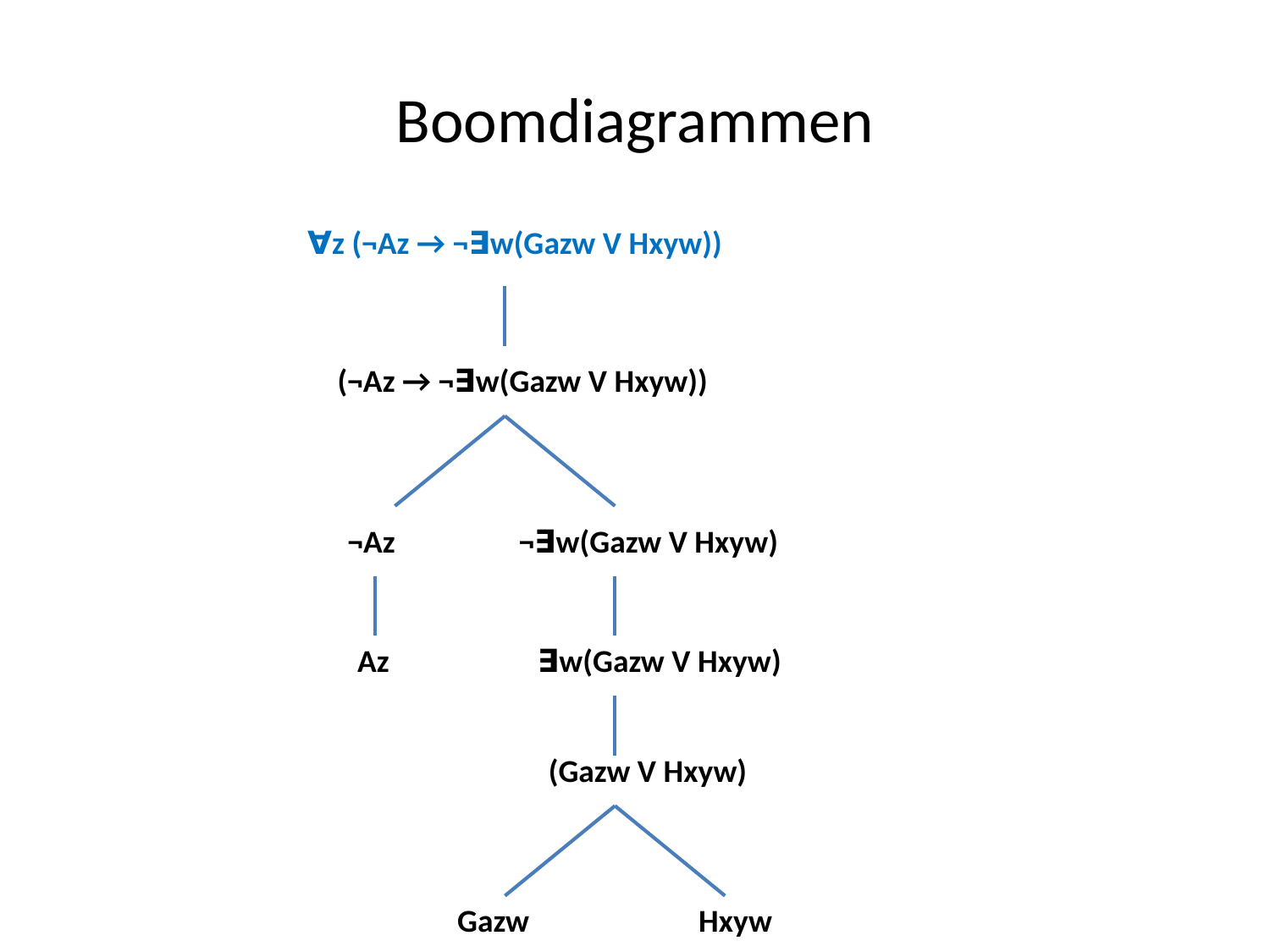

# Boomdiagrammen
∀z (¬Az → ¬∃w(Gazw V Hxyw))
(¬Az → ¬∃w(Gazw V Hxyw))
¬Az
¬∃w(Gazw V Hxyw)
Az
∃w(Gazw V Hxyw)
(Gazw V Hxyw)
Gazw
Hxyw